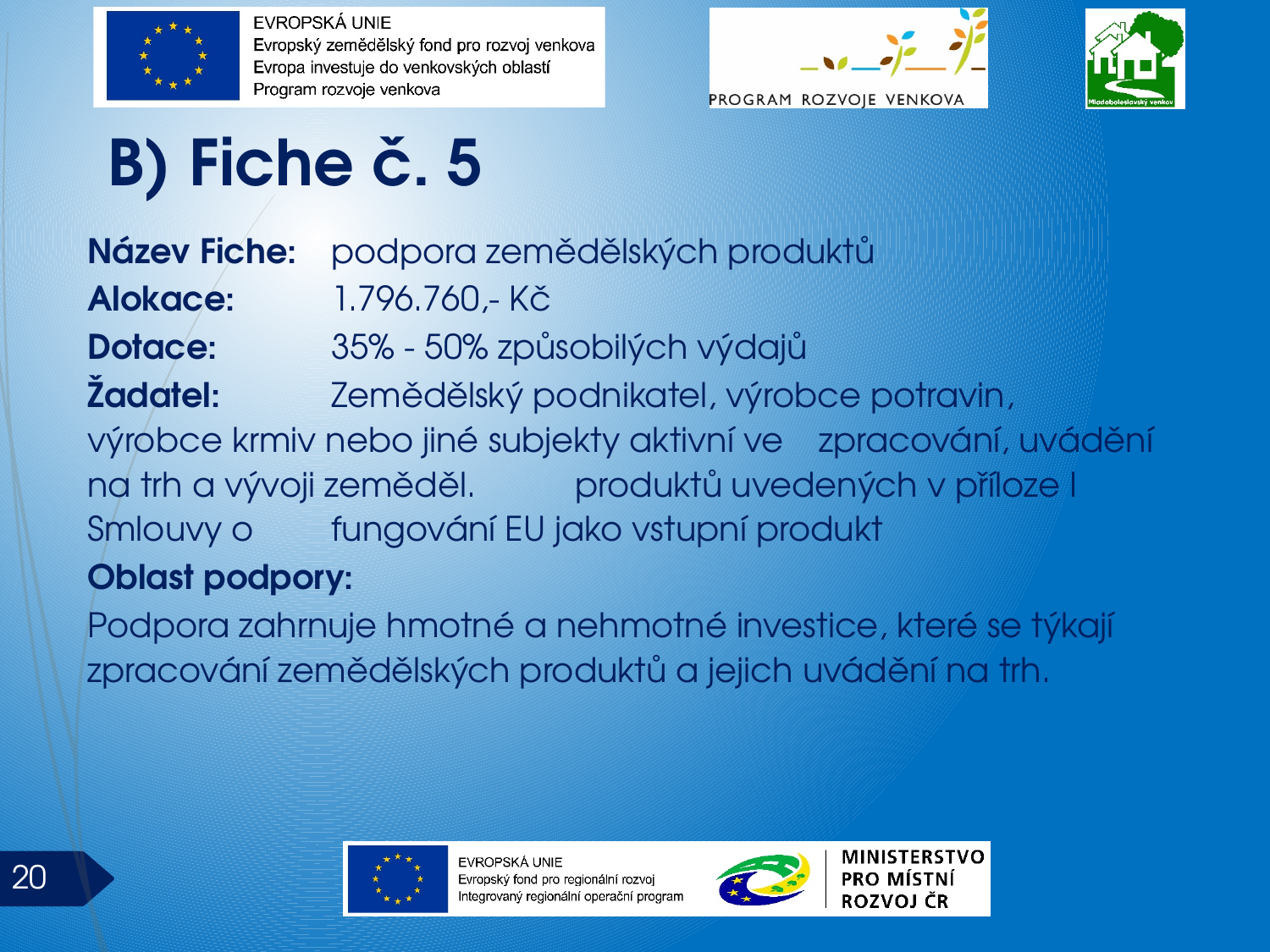

# B) Fiche č. 5
Název Fiche:	podpora zemědělských produktů
Alokace:		1.796.760,- Kč
Dotace: 		35% - 50% způsobilých výdajů
Žadatel:		Zemědělský podnikatel, výrobce potravin, 						výrobce krmiv nebo jiné subjekty aktivní ve 						zpracování, uvádění na trh a vývoji zeměděl. 						produktů uvedených v příloze I Smlouvy o 						fungování EU jako vstupní produkt
Oblast podpory:
Podpora zahrnuje hmotné a nehmotné investice, které se týkají zpracování zemědělských produktů a jejich uvádění na trh.